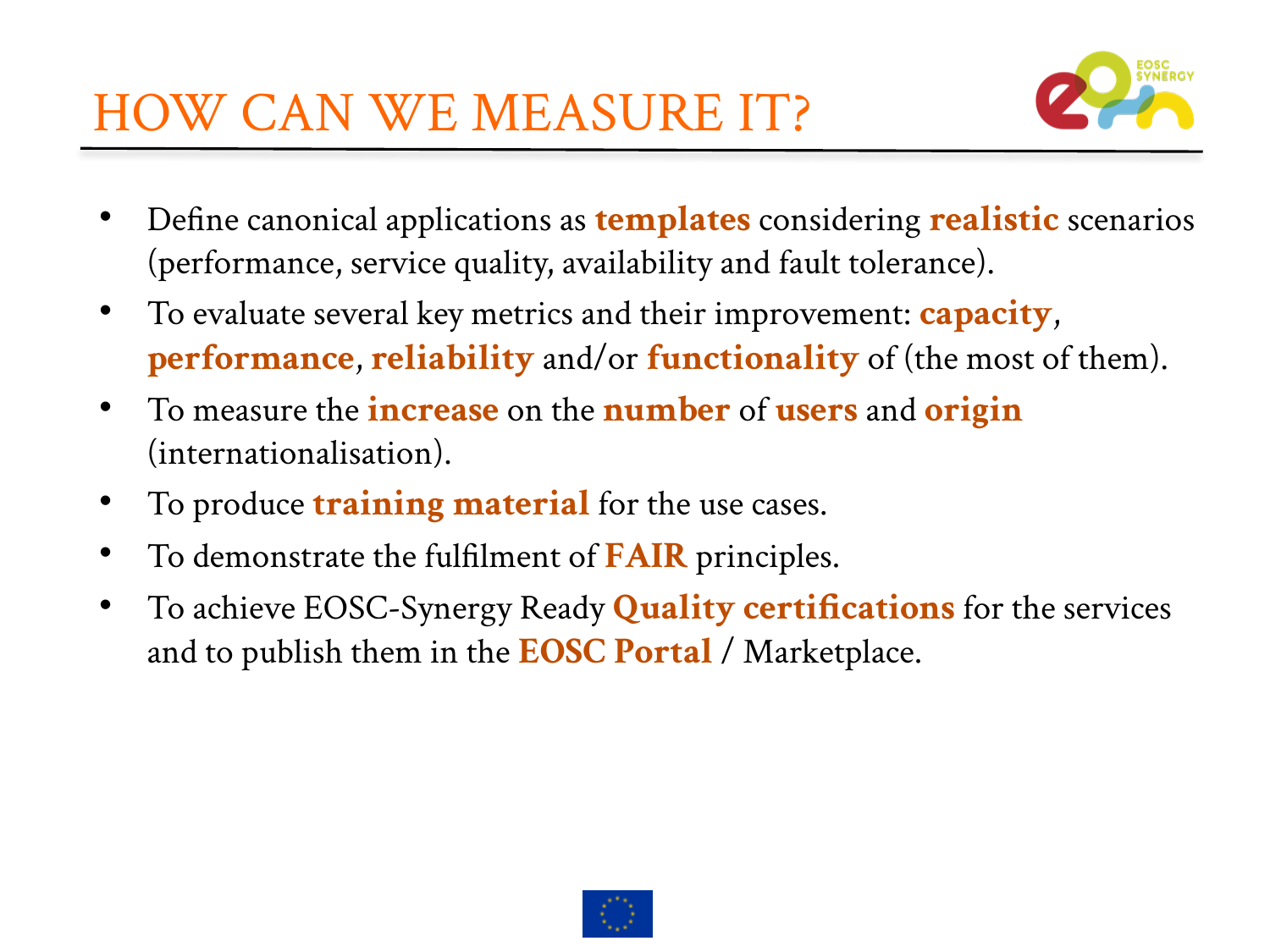

# HOW CAN WE MEASURE IT?
Define canonical applications as templates considering realistic scenarios (performance, service quality, availability and fault tolerance).
To evaluate several key metrics and their improvement: capacity, performance, reliability and/or functionality of (the most of them).
To measure the increase on the number of users and origin (internationalisation).
To produce training material for the use cases.
To demonstrate the fulfilment of FAIR principles.
To achieve EOSC-Synergy Ready Quality certifications for the services and to publish them in the EOSC Portal / Marketplace.